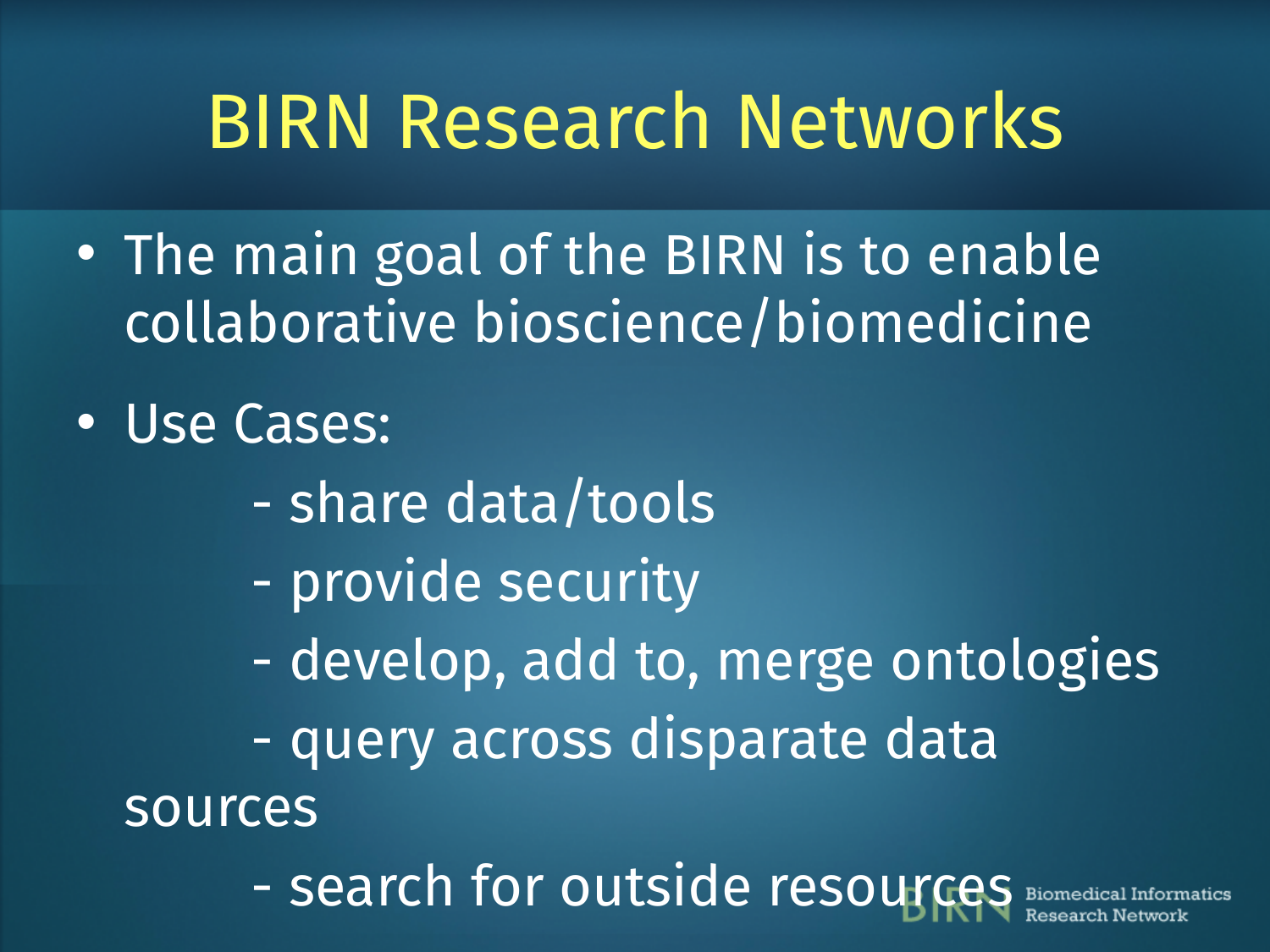

# BIRN Research Networks
The main goal of the BIRN is to enable collaborative bioscience/biomedicine

Use Cases:
		- share data/tools
		- provide security
		- develop, add to, merge ontologies
		- query across disparate data sources
		- search for outside resources